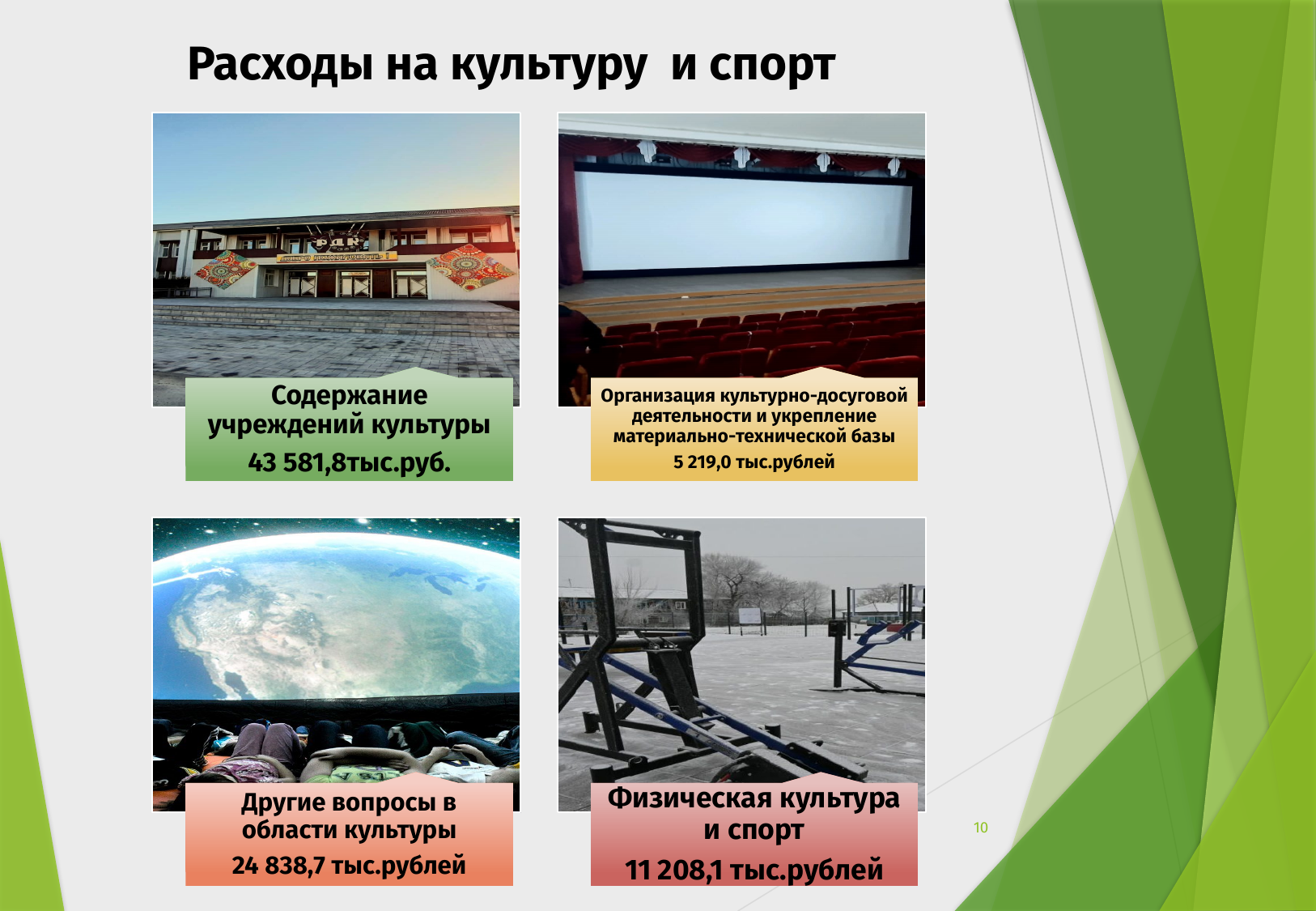

# Расходы на культуру  и спорт
Содержание учреждений культуры
43 581,8тыс.руб.
Организация культурно-досуговой деятельности и укрепление материально-технической базы
5 219,0 тыс.рублей
Другие вопросы в области культуры
24 838,7 тыс.рублей
Физическая культура и спорт
11 208,1 тыс.рублей
10